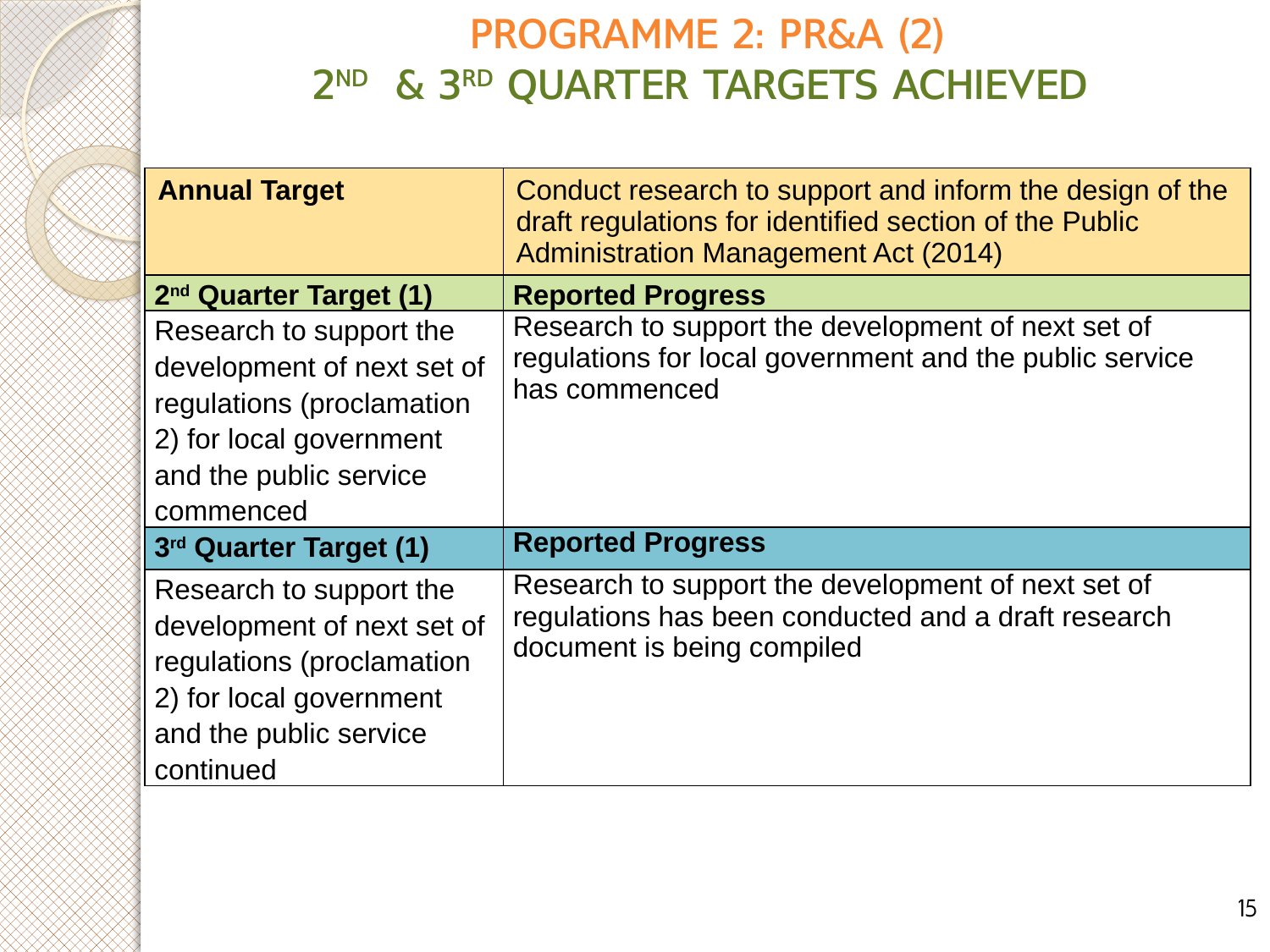

PROGRAMME 2: PR&A (2)
2ND  & 3RD QUARTER TARGETS ACHIEVED
| Annual Target | Conduct research to support and inform the design of the draft regulations for identified section of the Public Administration Management Act (2014) |
| --- | --- |
| 2nd Quarter Target (1) | Reported Progress |
| Research to support the development of next set of regulations (proclamation 2) for local government and the public service commenced | Research to support the development of next set of regulations for local government and the public service has commenced |
| 3rd Quarter Target (1) | Reported Progress |
| Research to support the development of next set of regulations (proclamation 2) for local government and the public service continued | Research to support the development of next set of regulations has been conducted and a draft research document is being compiled |
15